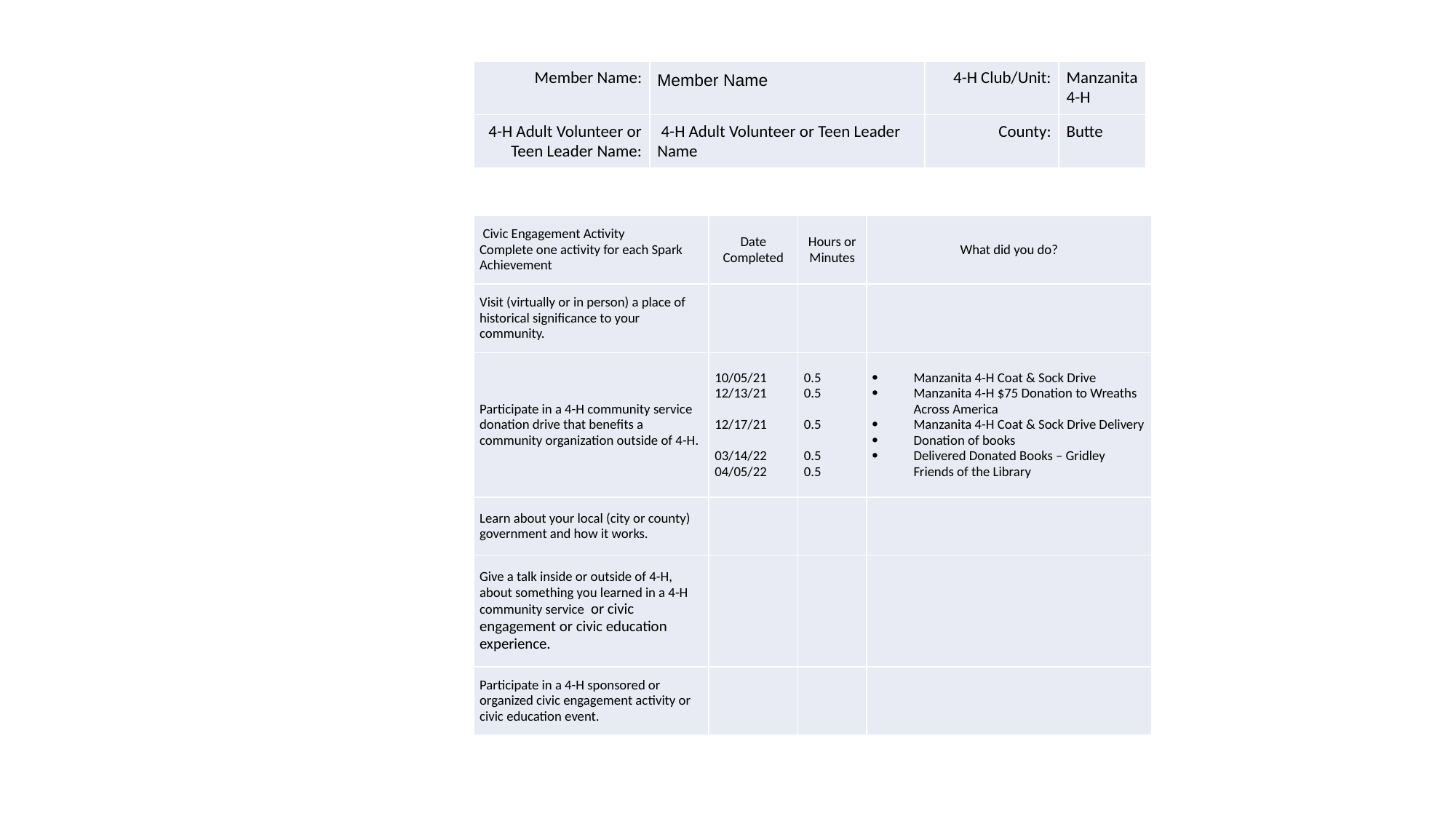

| Member Name: | Member Name | 4-H Club/Unit: | Manzanita 4-H |
| --- | --- | --- | --- |
| 4-H Adult Volunteer or Teen Leader Name: | 4-H Adult Volunteer or Teen Leader Name | County: | Butte |
| Civic Engagement Activity Complete one activity for each Spark Achievement | Date Completed | Hours or Minutes | What did you do? |
| --- | --- | --- | --- |
| Visit (virtually or in person) a place of historical significance to your community. |  |  |  |
| Participate in a 4-H community service donation drive that benefits a community organization outside of 4-H. | 10/05/21 12/13/21   12/17/21   03/14/22 04/05/22 | 0.5 0.5   0.5   0.5 0.5 | Manzanita 4-H Coat & Sock Drive Manzanita 4-H $75 Donation to Wreaths Across America Manzanita 4-H Coat & Sock Drive Delivery Donation of books Delivered Donated Books – Gridley Friends of the Library |
| Learn about your local (city or county) government and how it works. |  |  |  |
| Give a talk inside or outside of 4-H, about something you learned in a 4-H community service or civic engagement or civic education experience. |  |  |  |
| Participate in a 4-H sponsored or organized civic engagement activity or civic education event. |  |  |  |